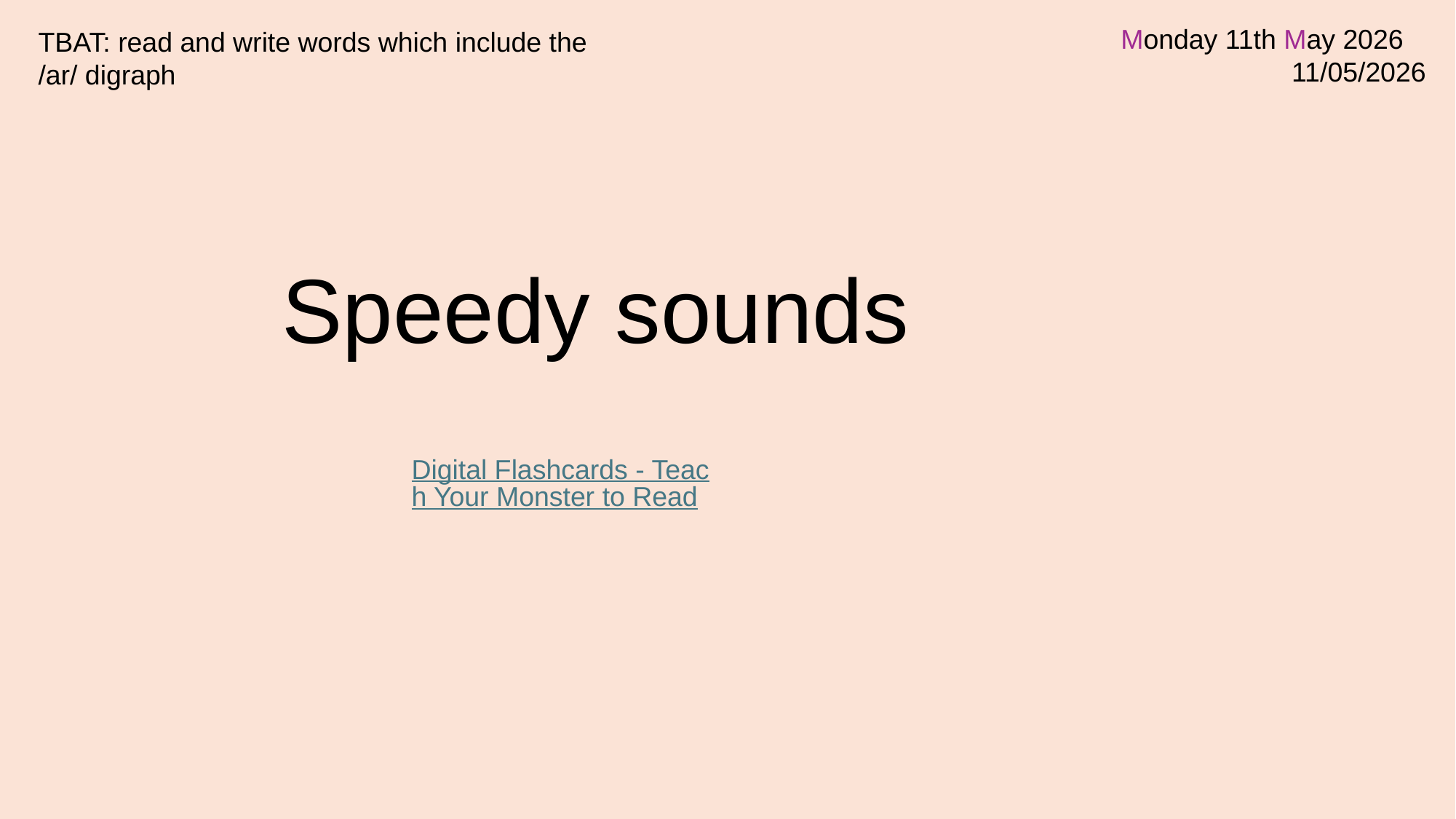

TBAT: read and write words which include the /ar/ digraph
Speedy sounds
Digital Flashcards - Teach Your Monster to Read